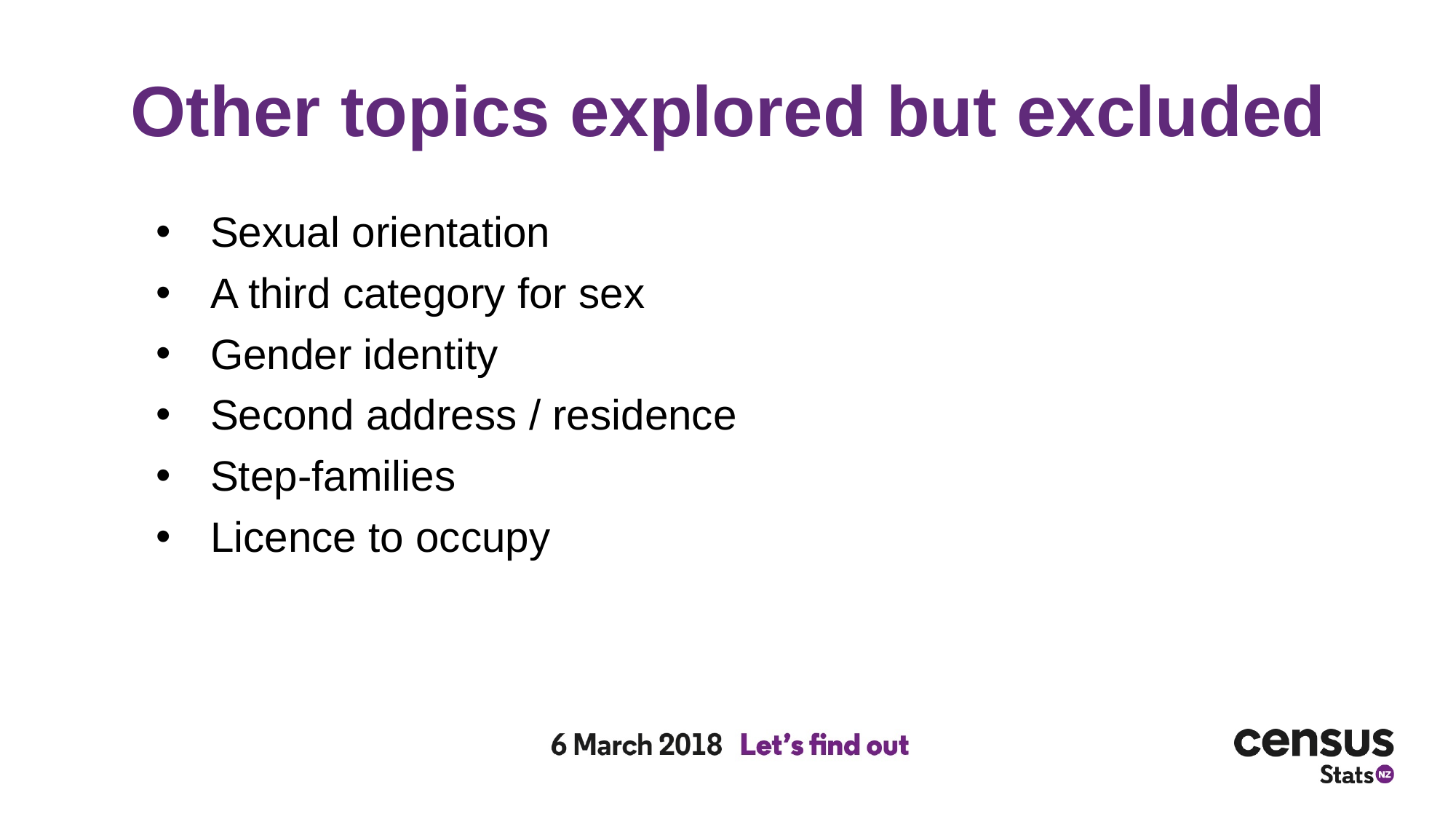

# Other topics explored but excluded
Sexual orientation
A third category for sex
Gender identity
Second address / residence
Step-families
Licence to occupy